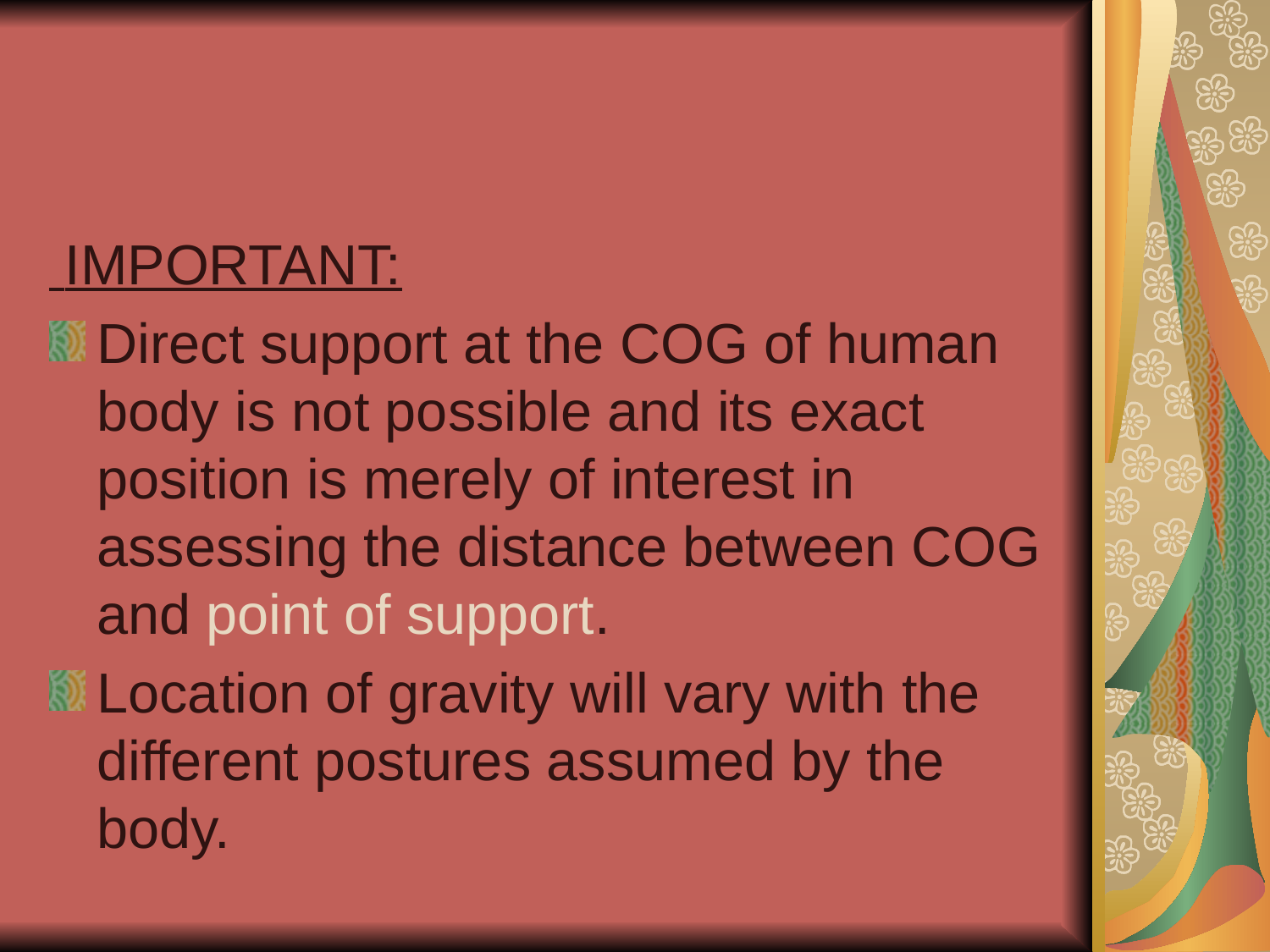

IMPORTANT:
Direct support at the COG of human body is not possible and its exact position is merely of interest in assessing the distance between COG and point of support.
Location of gravity will vary with the different postures assumed by the body.